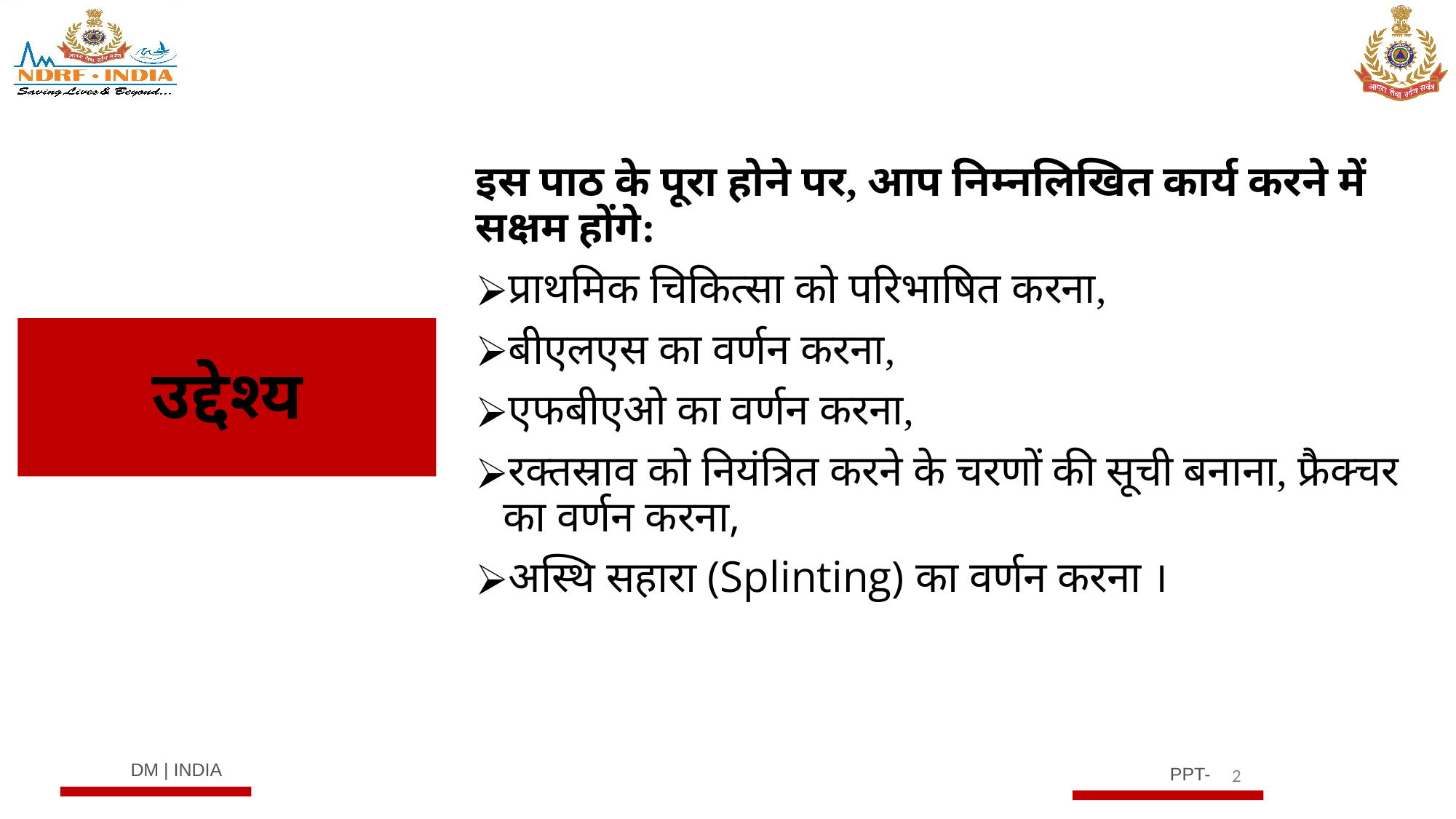

इस पाठ के पूरा होने पर, आप निम्नलिखित कार्य करने में सक्षम होंगे:
प्राथमिक चिकित्सा को परिभाषित करना,
बीएलएस का वर्णन करना,
एफबीएओ का वर्णन करना,
रक्तस्राव को नियंत्रित करने के चरणों की सूची बनाना, फ्रैक्चर का वर्णन करना,
अस्थि सहारा (Splinting) का वर्णन करना ।
# उद्देश्य
2